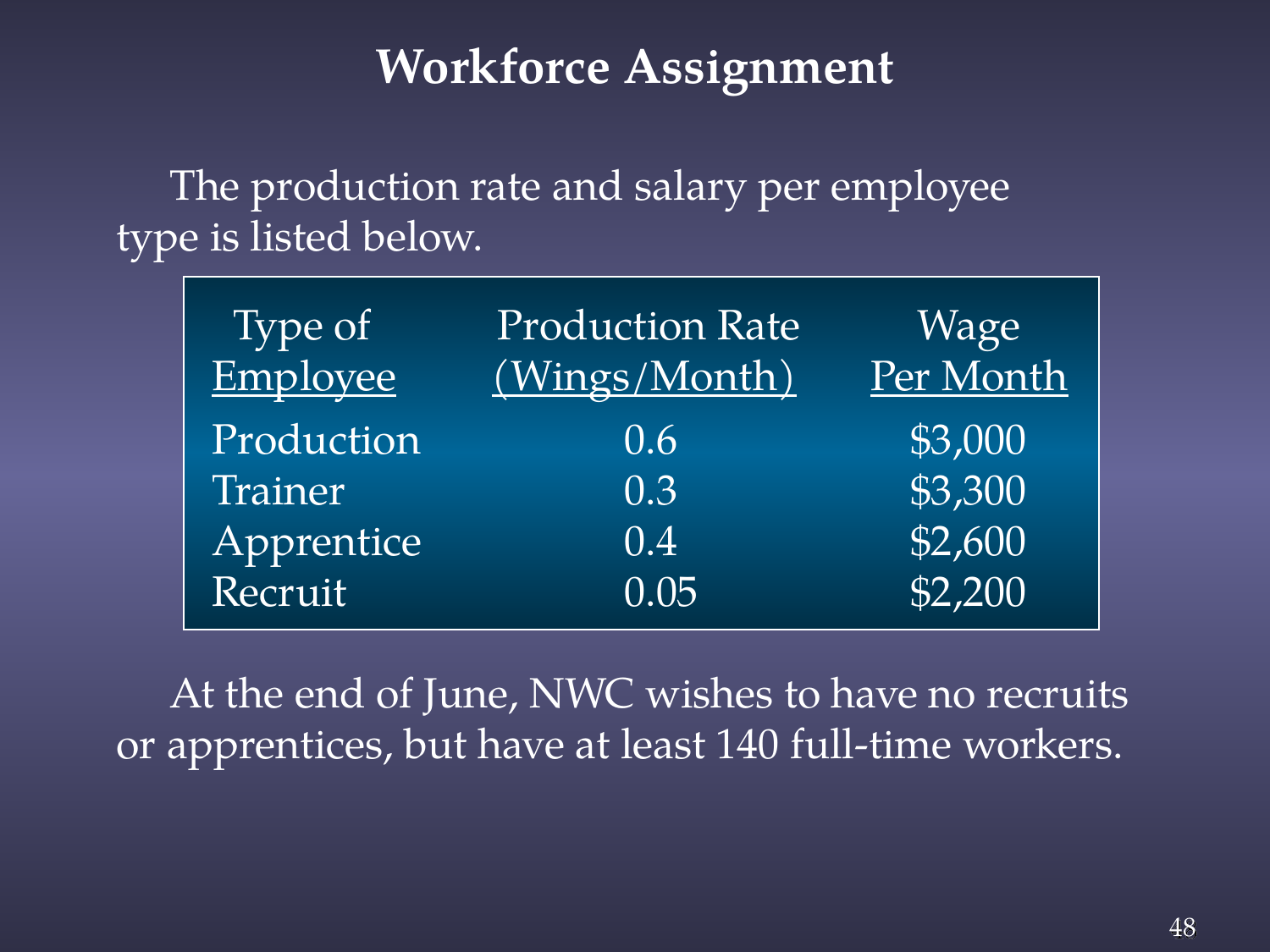

Workforce Assignment
     The production rate and salary per employee
type is listed below.

           Type of	Production Rate           Wage
         Employee         (Wings/Month)       Per Month
         Production        	0.6             	   $3,000
         Trainer           		0.3             	   $3,300
         Apprentice        	0.4             	   $2,600
         Recruit           		0.05            	   $2,200

     At the end of June, NWC wishes to have no recruits
or apprentices, but have at least 140 full-time workers.